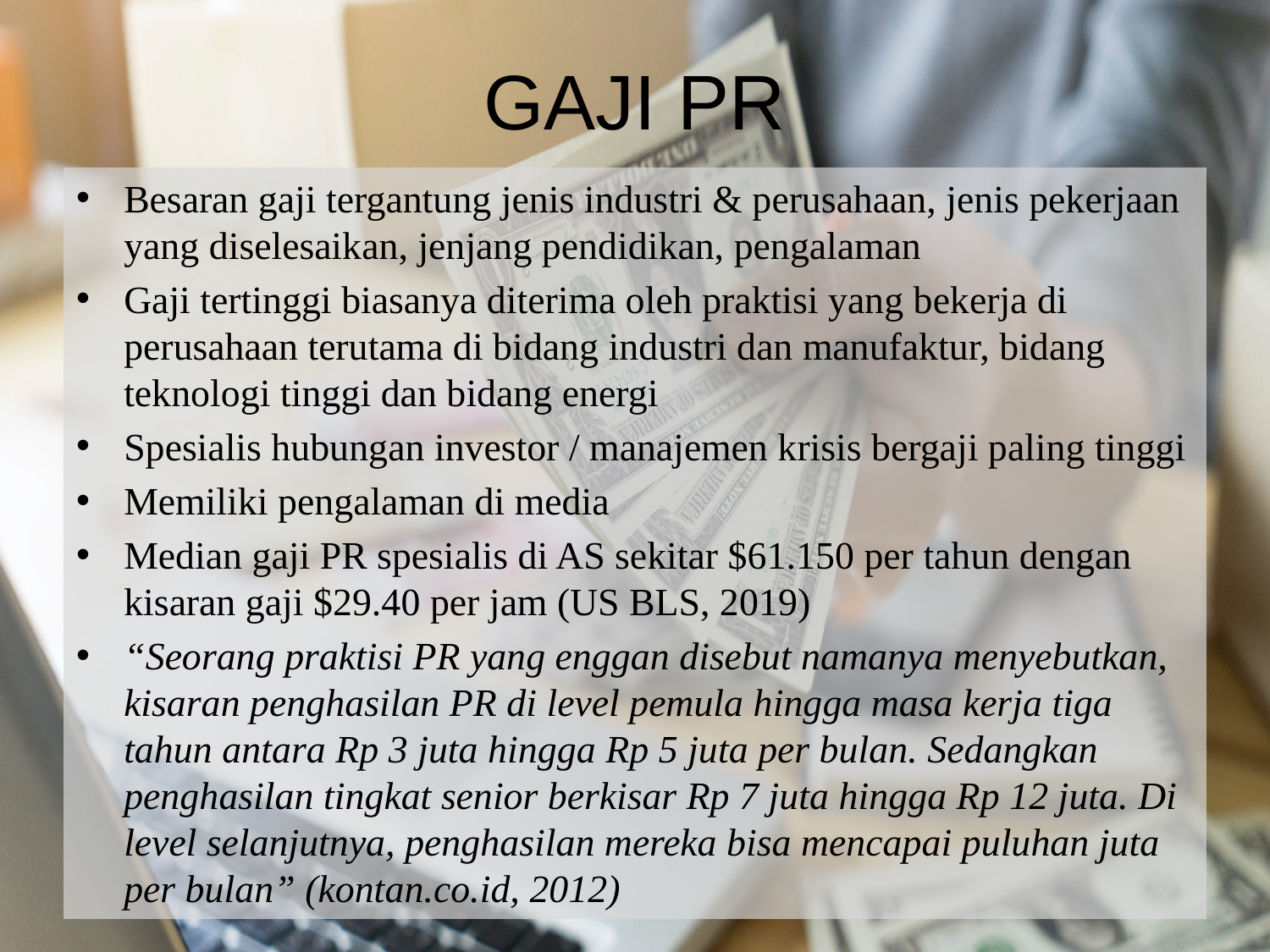

# GAJI PR
Besaran gaji tergantung jenis industri & perusahaan, jenis pekerjaan yang diselesaikan, jenjang pendidikan, pengalaman
Gaji tertinggi biasanya diterima oleh praktisi yang bekerja di perusahaan terutama di bidang industri dan manufaktur, bidang teknologi tinggi dan bidang energi
Spesialis hubungan investor / manajemen krisis bergaji paling tinggi
Memiliki pengalaman di media
Median gaji PR spesialis di AS sekitar $61.150 per tahun dengan kisaran gaji $29.40 per jam (US BLS, 2019)
“Seorang praktisi PR yang enggan disebut namanya menyebutkan, kisaran penghasilan PR di level pemula hingga masa kerja tiga tahun antara Rp 3 juta hingga Rp 5 juta per bulan. Sedangkan penghasilan tingkat senior berkisar Rp 7 juta hingga Rp 12 juta. Di level selanjutnya, penghasilan mereka bisa mencapai puluhan juta per bulan” (kontan.co.id, 2012)